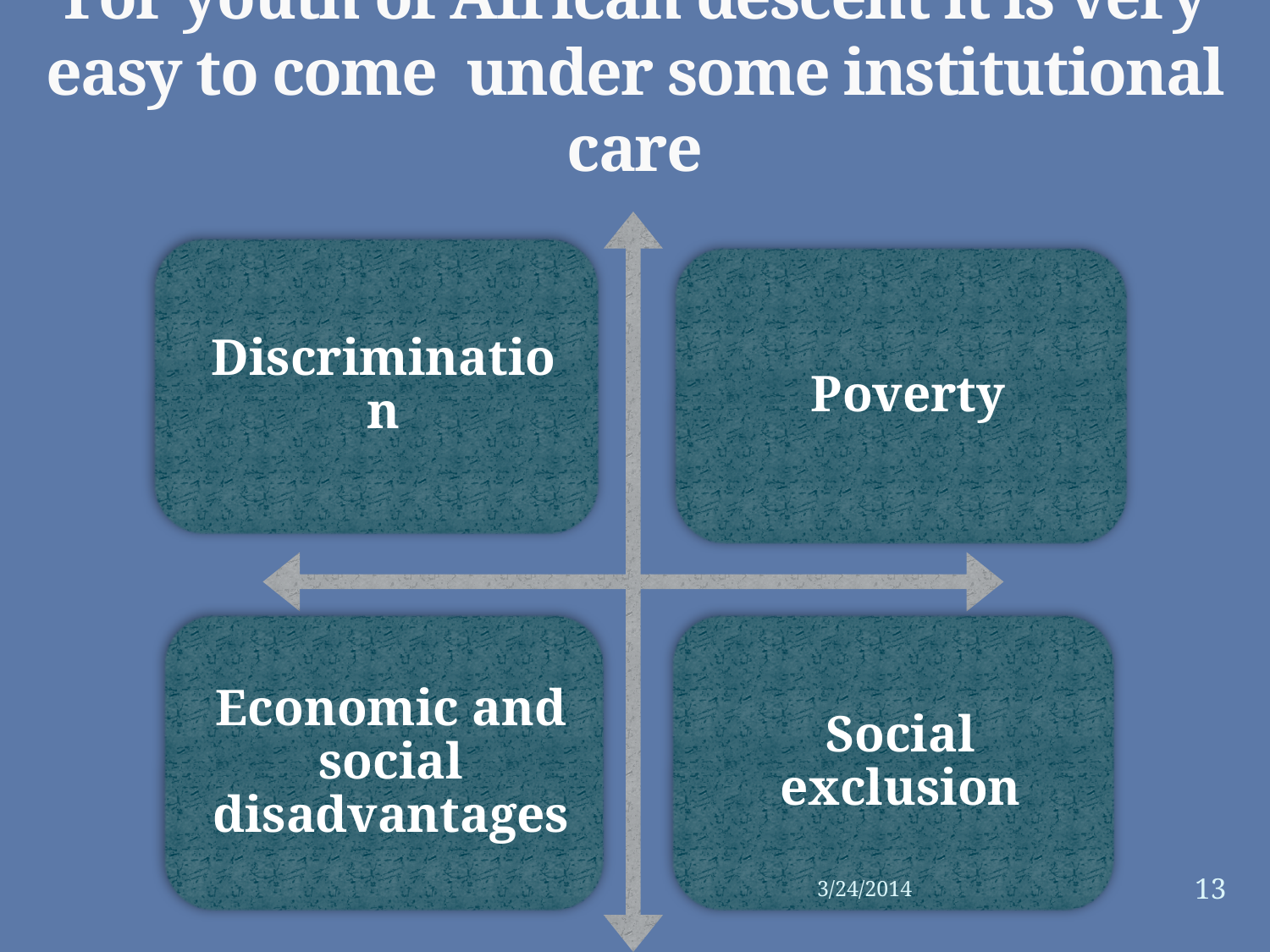

# For youth of African descent it is very easy to come  under some institutional care
Discrimination
Poverty
Economic and social disadvantages
Social exclusion
13
3/24/2014